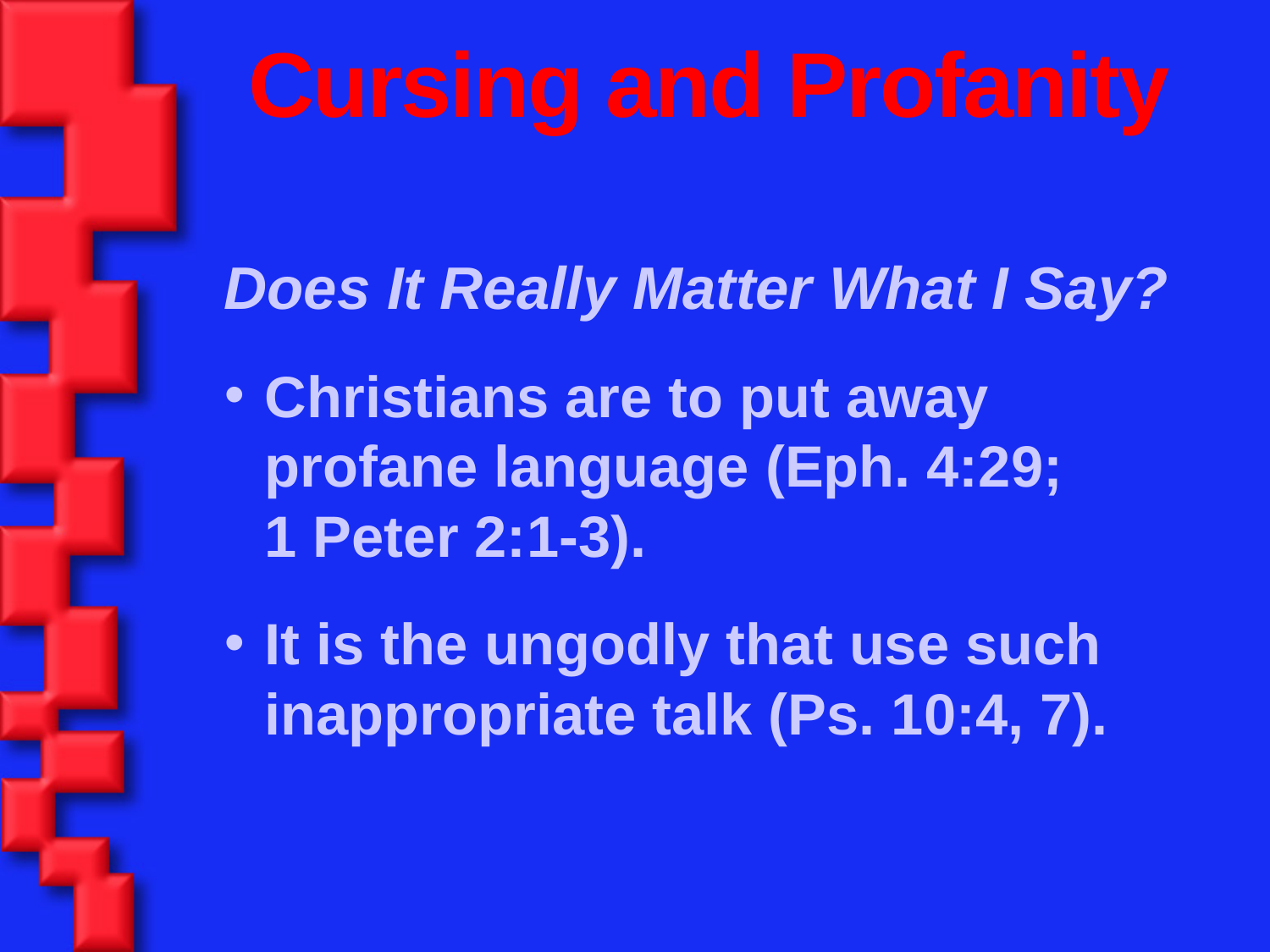

Cursing and Profanity
Does It Really Matter What I Say?
Christians are to put away profane language (Eph. 4:29;      1 Peter 2:1-3).
It is the ungodly that use such inappropriate talk (Ps. 10:4, 7).